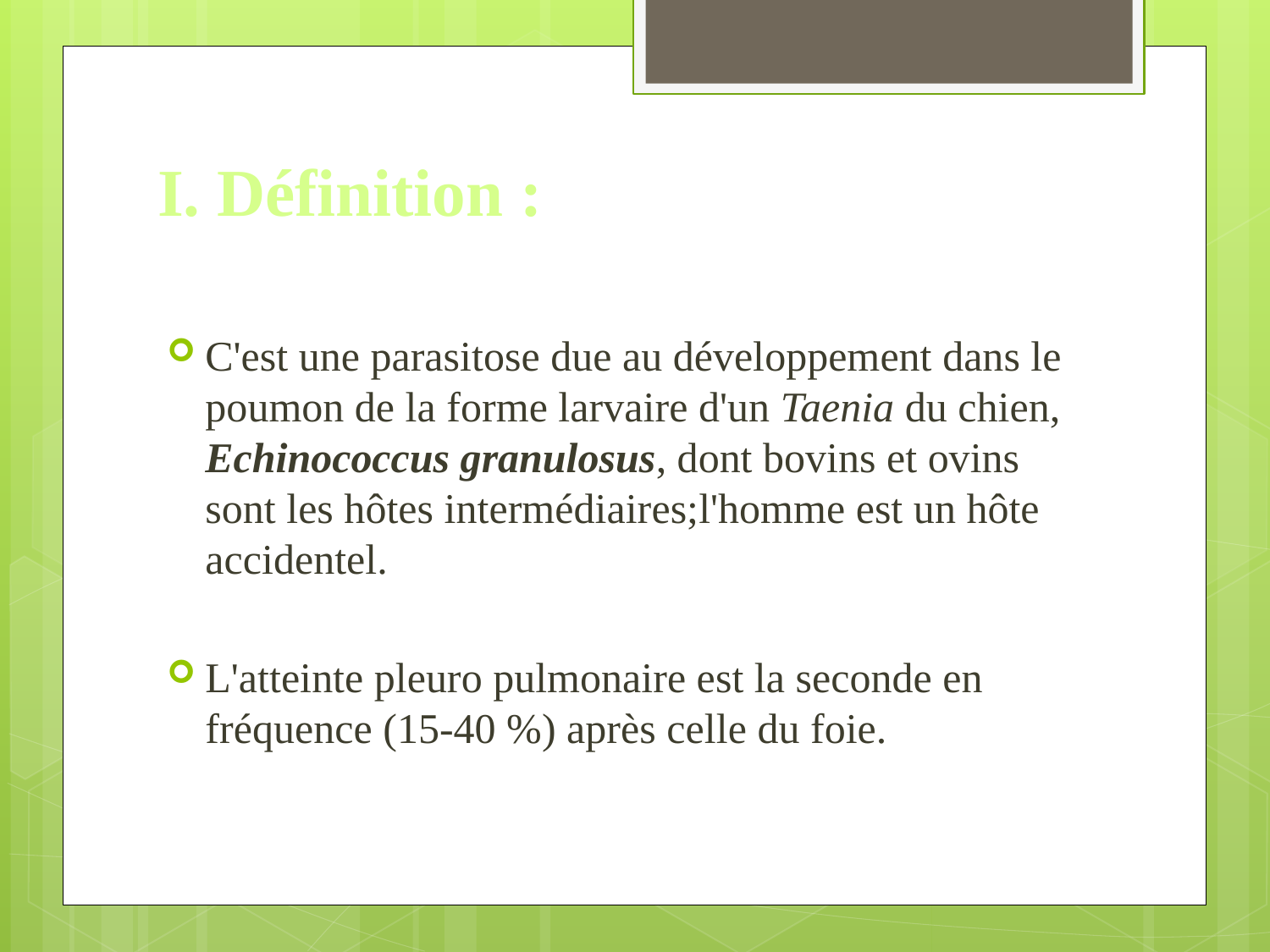

# I. Définition :
C'est une parasitose due au développement dans le poumon de la forme larvaire d'un Taenia du chien, Echinococcus granulosus, dont bovins et ovins sont les hôtes intermédiaires;l'homme est un hôte accidentel.

L'atteinte pleuro pulmonaire est la seconde en fréquence (15-40 %) après celle du foie.